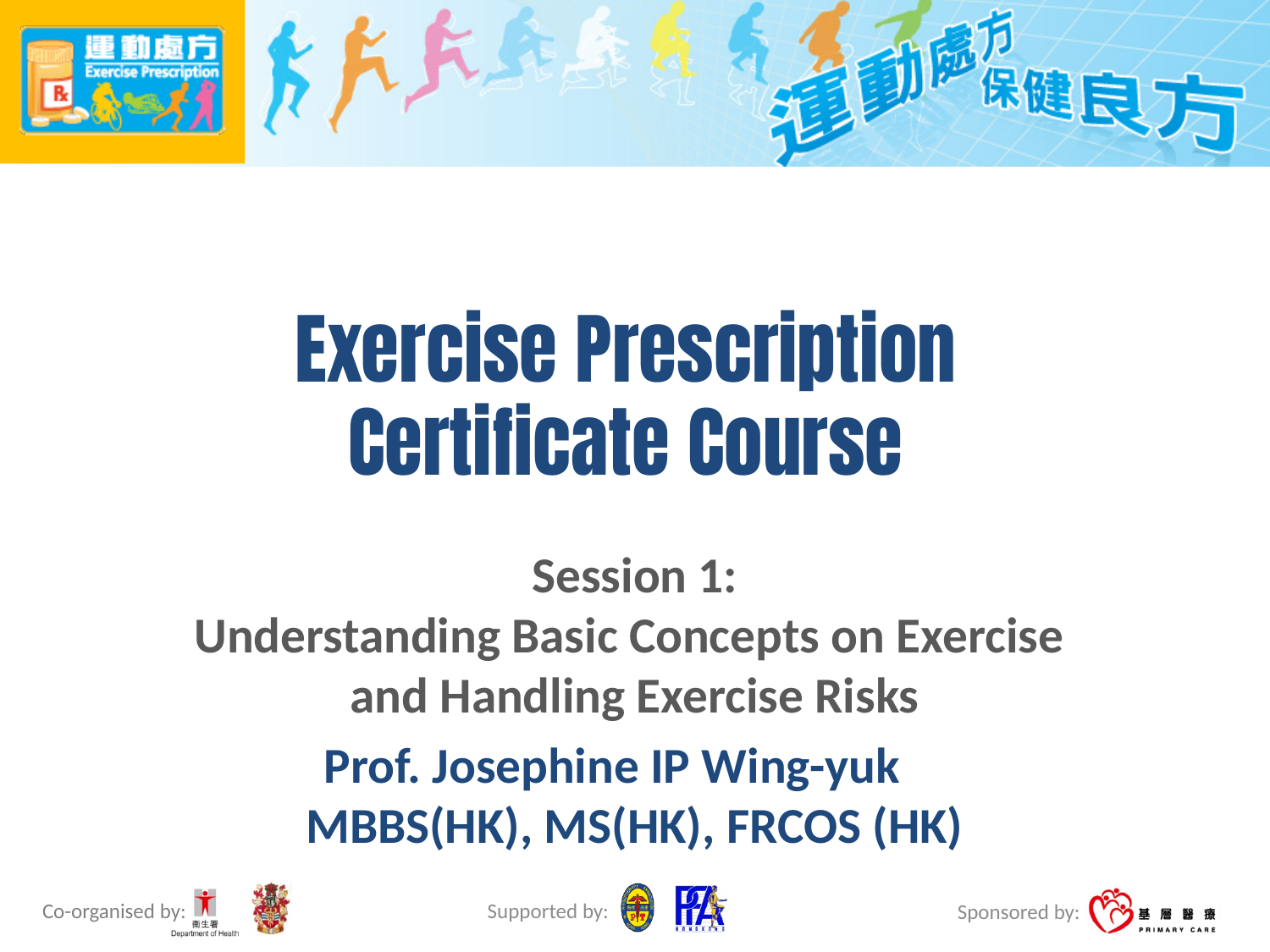

# Exercise Prescription Certificate Course
Session 1:
Understanding Basic Concepts on Exercise
and Handling Exercise Risks
Prof. Josephine IP Wing-yuk
MBBS(HK), MS(HK), FRCOS (HK)